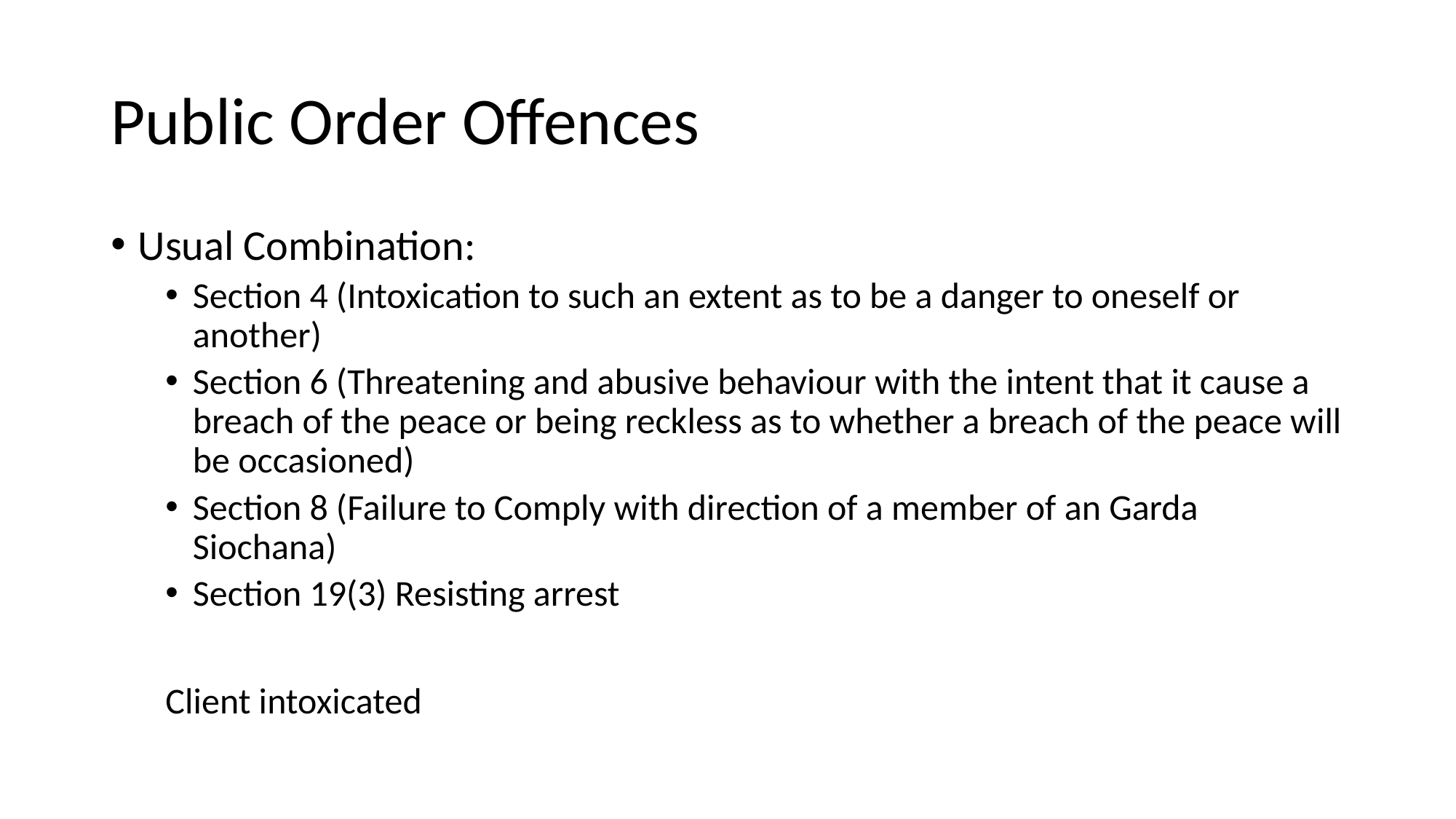

# Public Order Offences
Usual Combination:
Section 4 (Intoxication to such an extent as to be a danger to oneself or another)
Section 6 (Threatening and abusive behaviour with the intent that it cause a breach of the peace or being reckless as to whether a breach of the peace will be occasioned)
Section 8 (Failure to Comply with direction of a member of an Garda Siochana)
Section 19(3) Resisting arrest

Client intoxicated